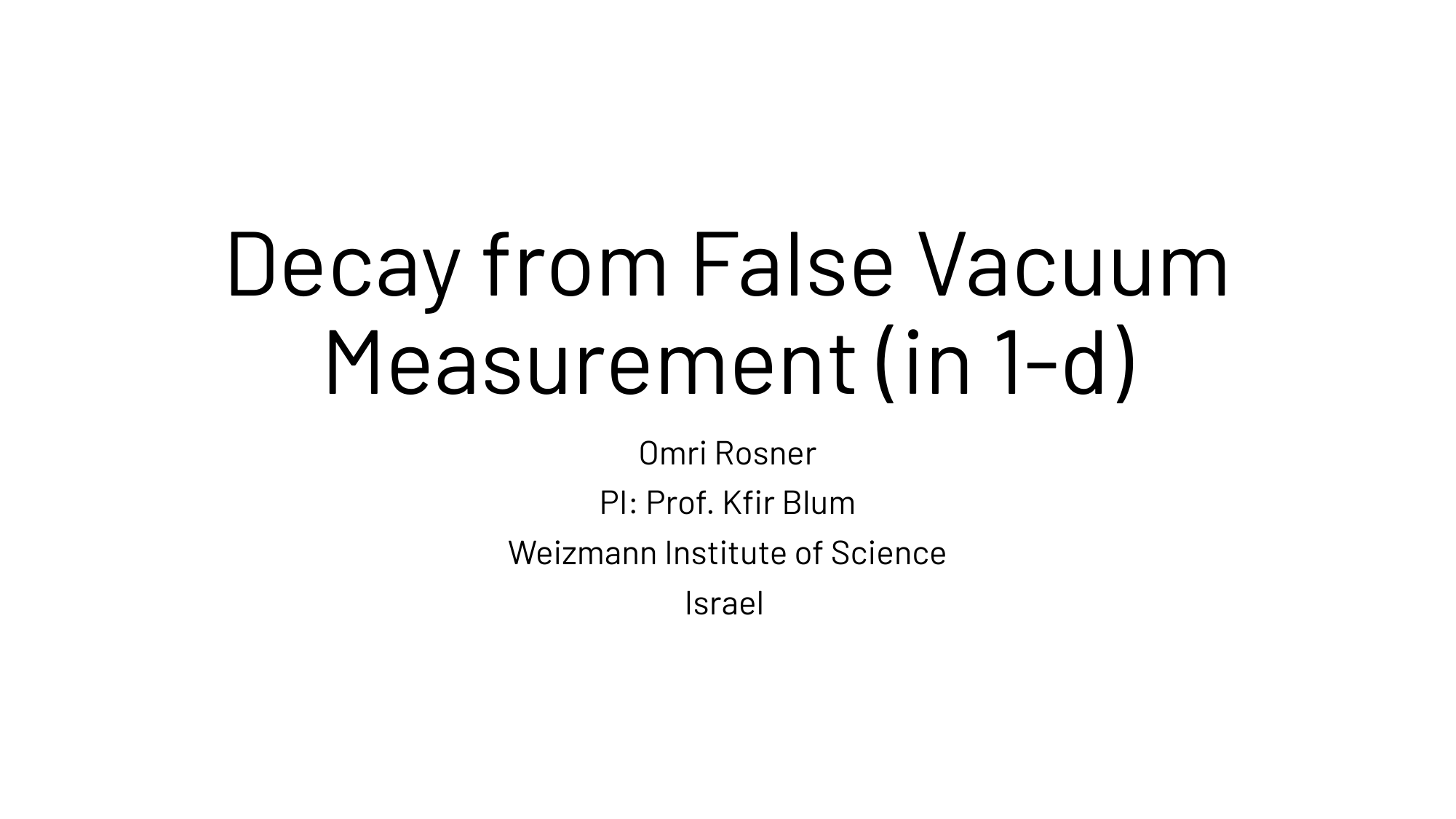

# Decay from False Vacuum Measurement (in 1-d)
Omri Rosner
PI: Prof. Kfir Blum
Weizmann Institute of Science
Israel